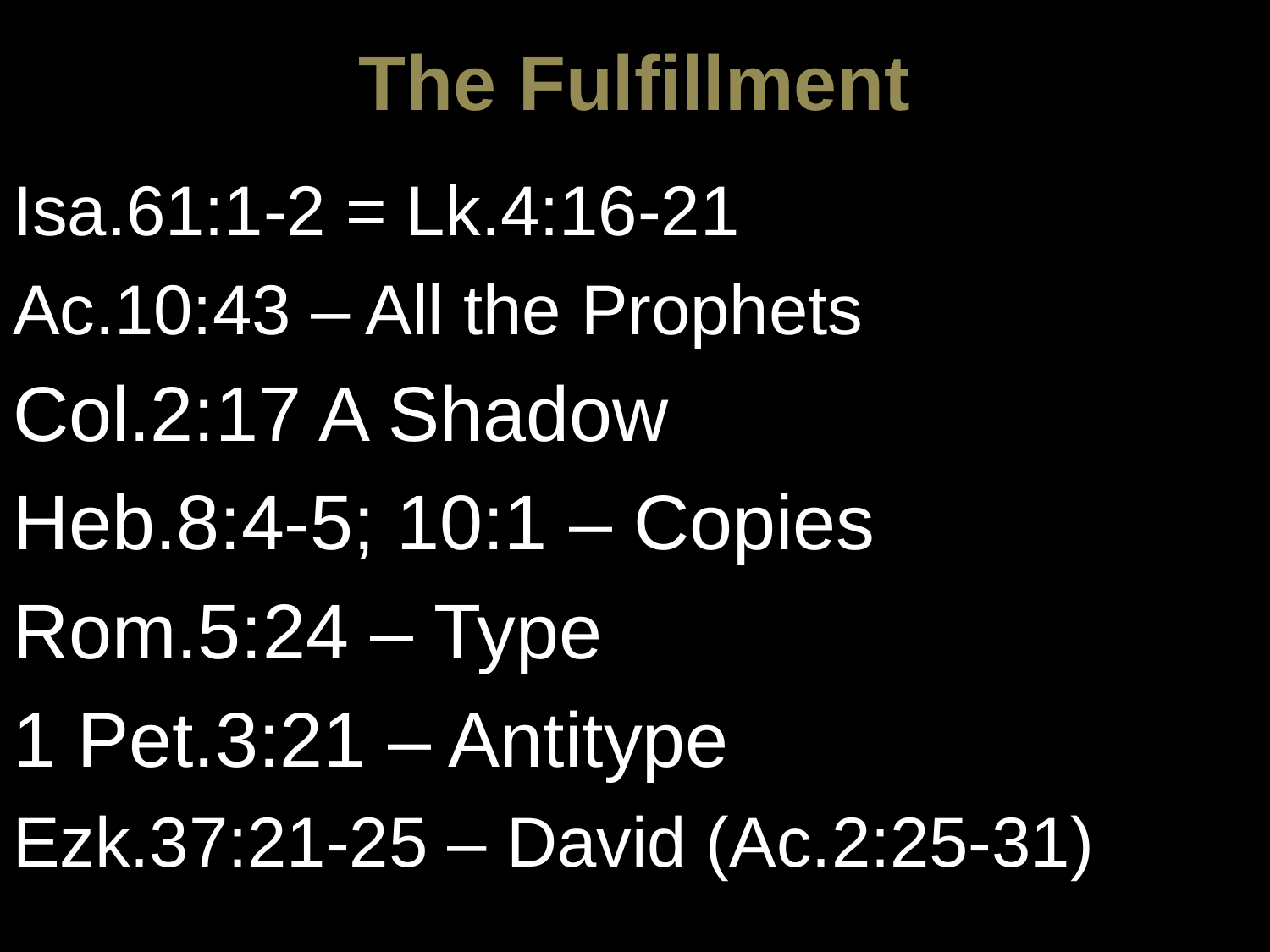

# The Fulfillment
Isa.61:1-2 = Lk.4:16-21
Ac.10:43 – All the Prophets
Col.2:17 A Shadow
Heb.8:4-5; 10:1 – Copies
Rom.5:24 – Type
1 Pet.3:21 – Antitype
Ezk.37:21-25 – David (Ac.2:25-31)